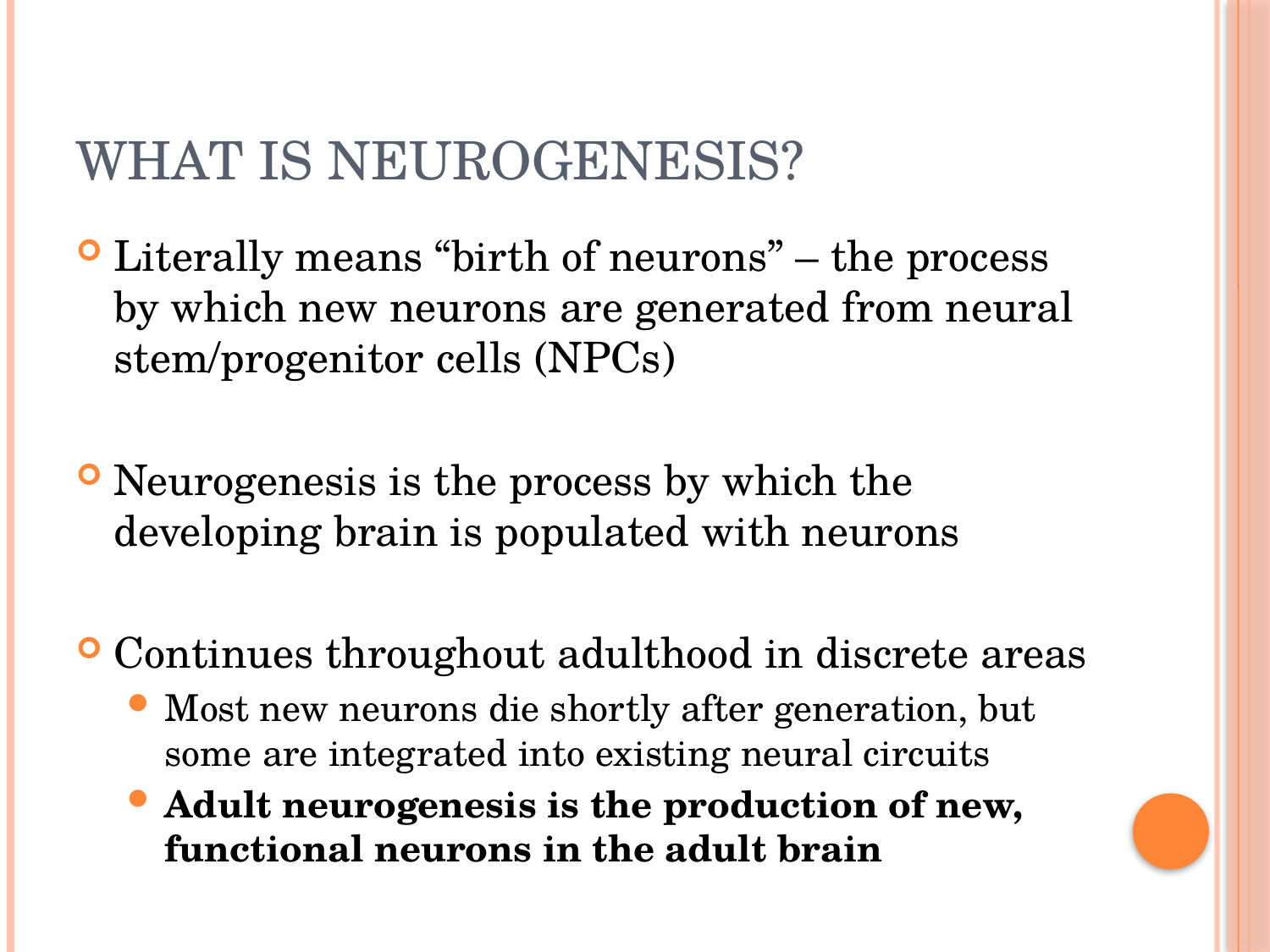

# What is Neurogenesis?
Literally means “birth of neurons” – the process by which new neurons are generated from neural stem/progenitor cells (NPCs)

Neurogenesis is the process by which the developing brain is populated with neurons

Continues throughout adulthood in discrete areas
Most new neurons die shortly after generation, but some are integrated into existing neural circuits
Adult neurogenesis is the production of new, functional neurons in the adult brain